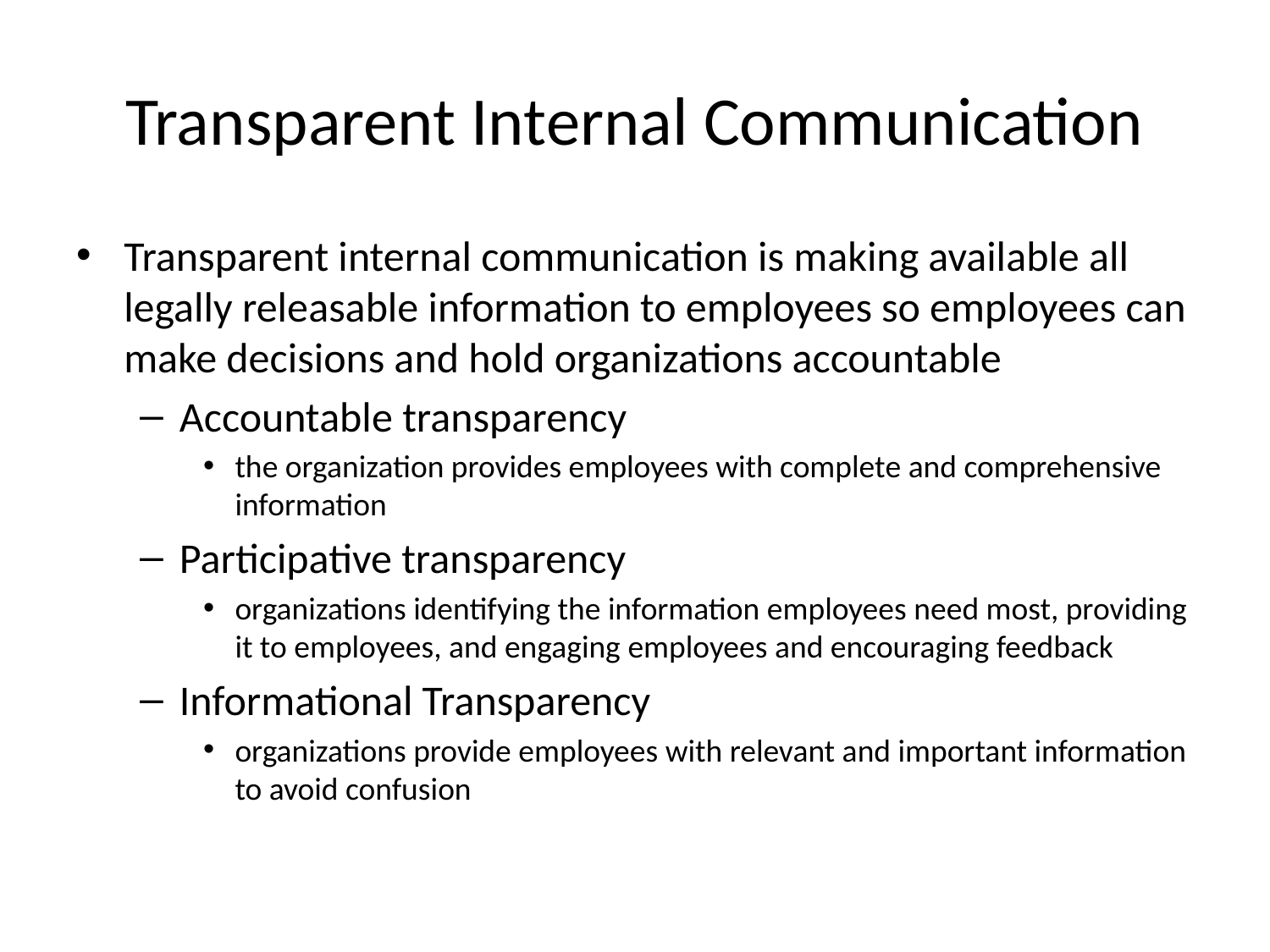

# Transparent Internal Communication
Transparent internal communication is making available all legally releasable information to employees so employees can make decisions and hold organizations accountable
Accountable transparency
the organization provides employees with complete and comprehensive information
Participative transparency
organizations identifying the information employees need most, providing it to employees, and engaging employees and encouraging feedback
Informational Transparency
organizations provide employees with relevant and important information to avoid confusion